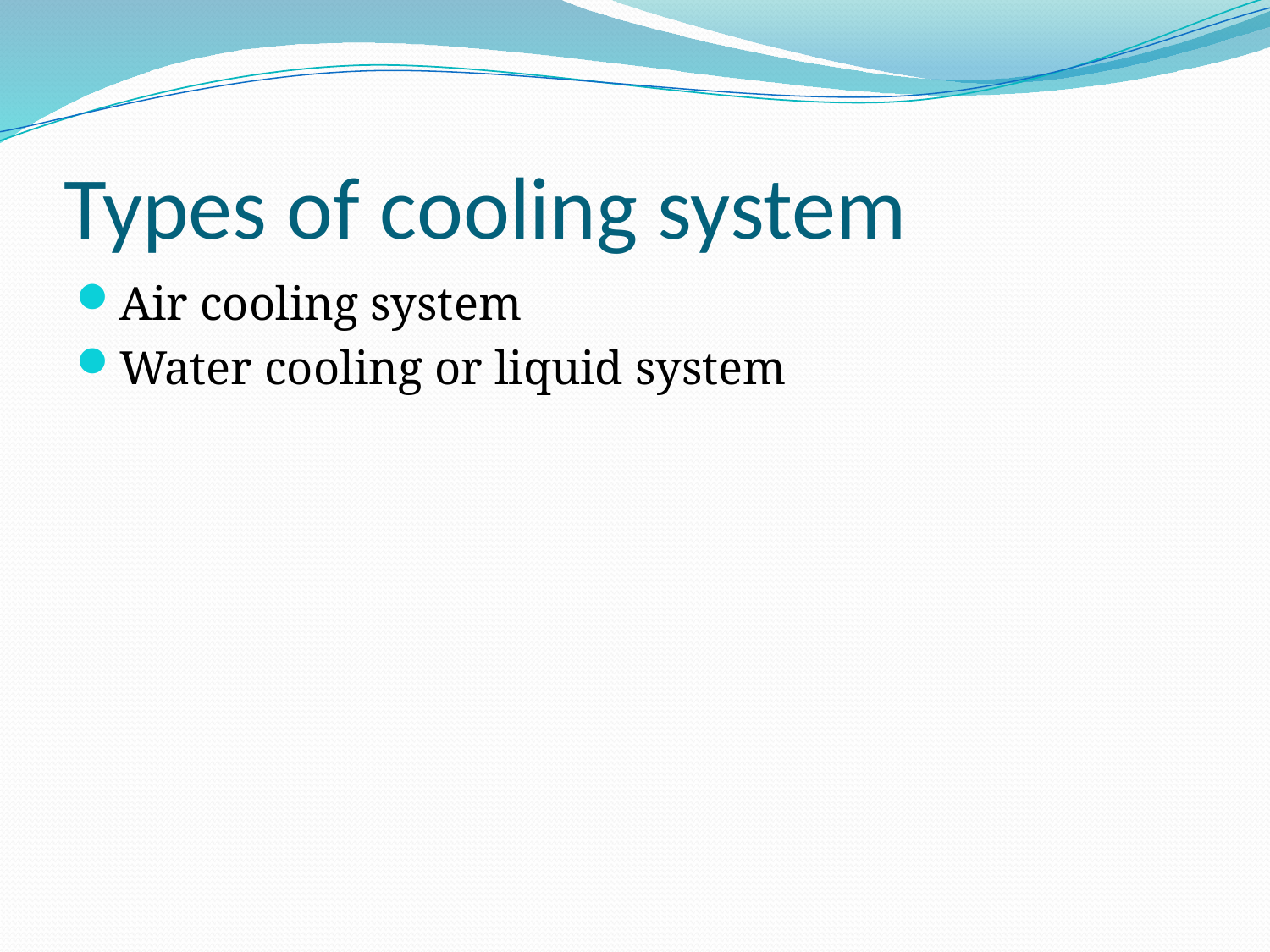

# Types of cooling system
Air cooling system
Water cooling or liquid system